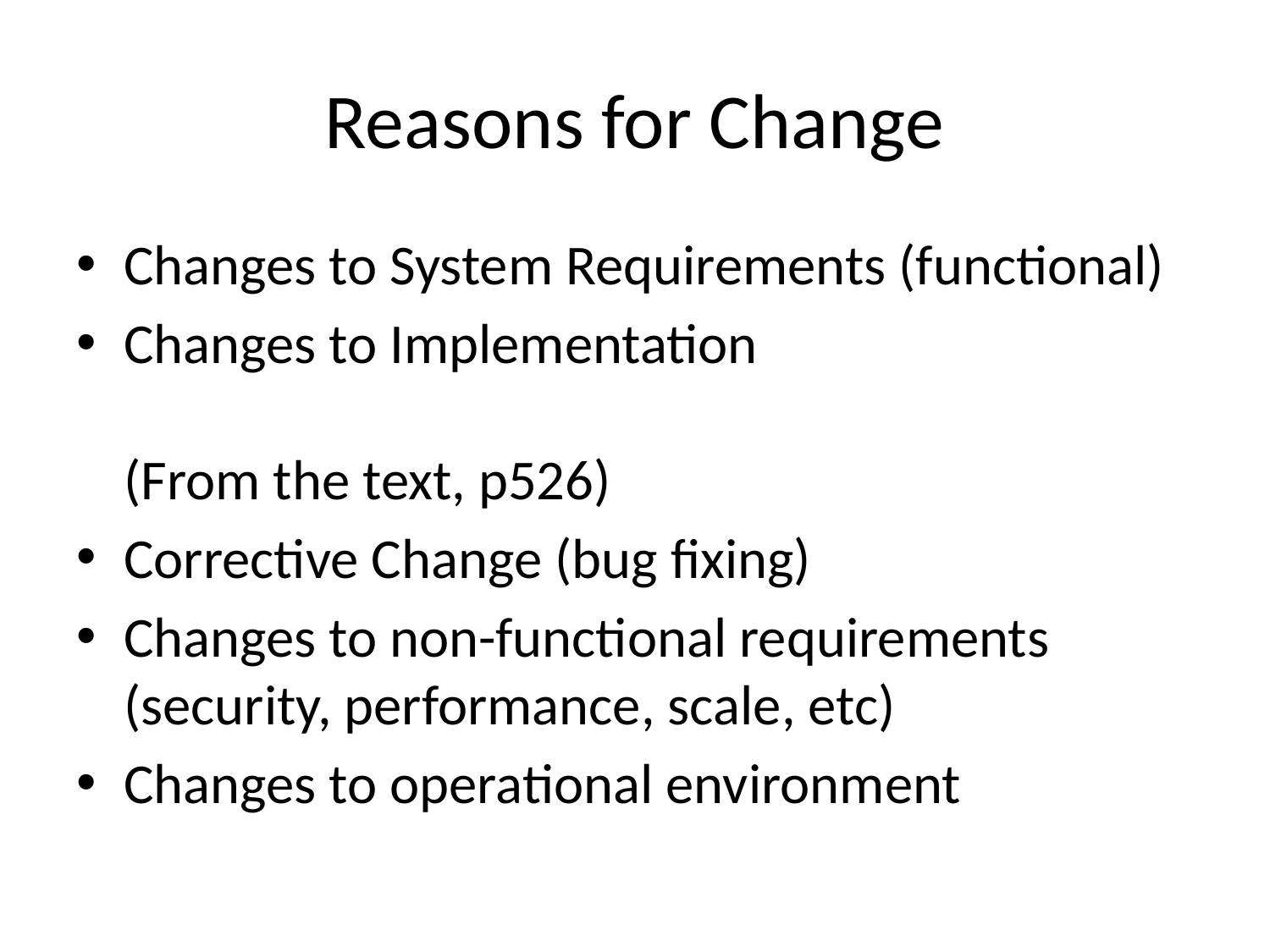

# Reasons for Change
Changes to System Requirements (functional)
Changes to Implementation
(From the text, p526)
Corrective Change (bug fixing)
Changes to non-functional requirements (security, performance, scale, etc)
Changes to operational environment